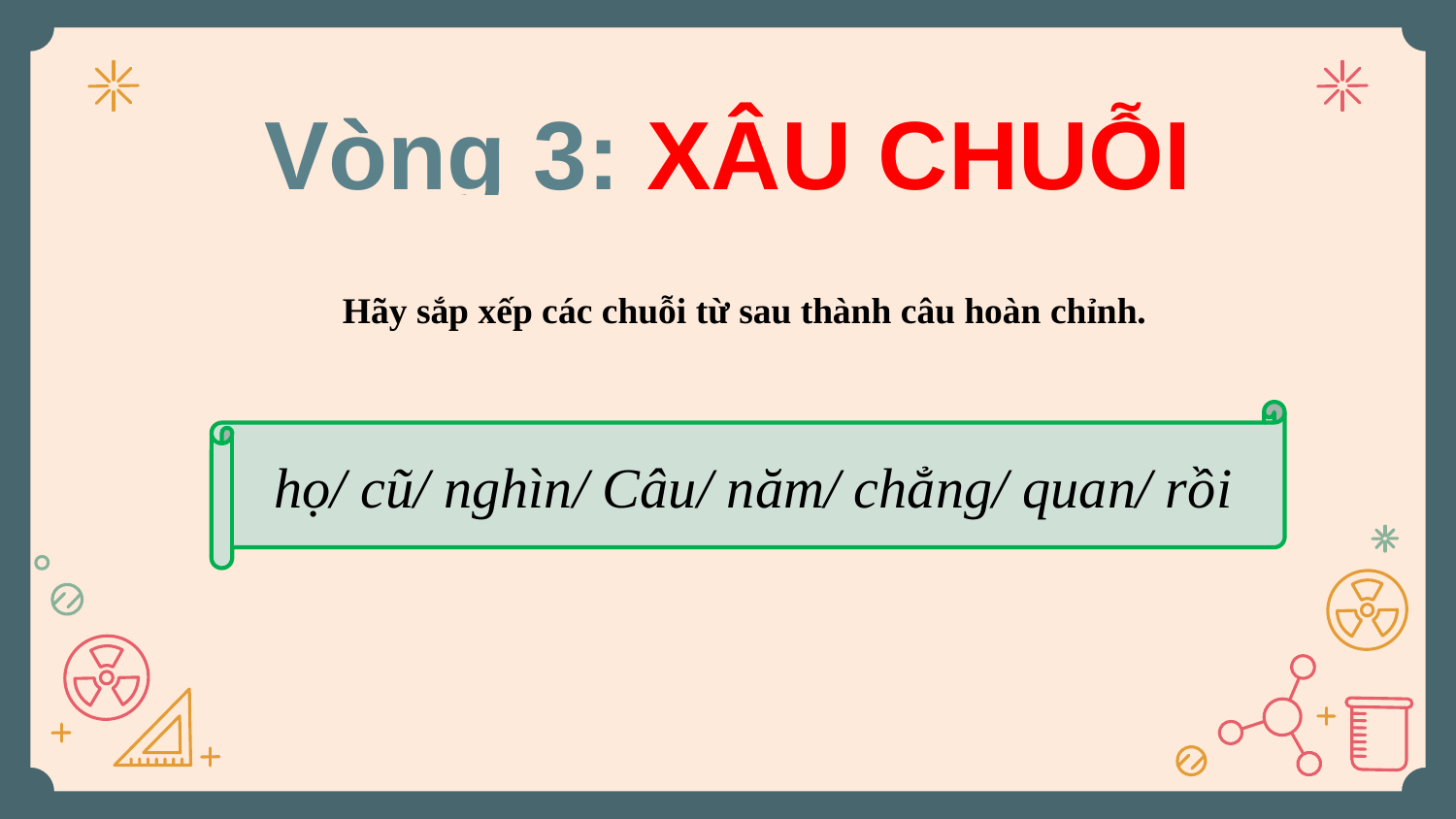

Vòng 3: XÂU CHUỖI
Hãy sắp xếp các chuỗi từ sau thành câu hoàn chỉnh.
họ/ cũ/ nghìn/ Câu/ năm/ chẳng/ quan/ rồi